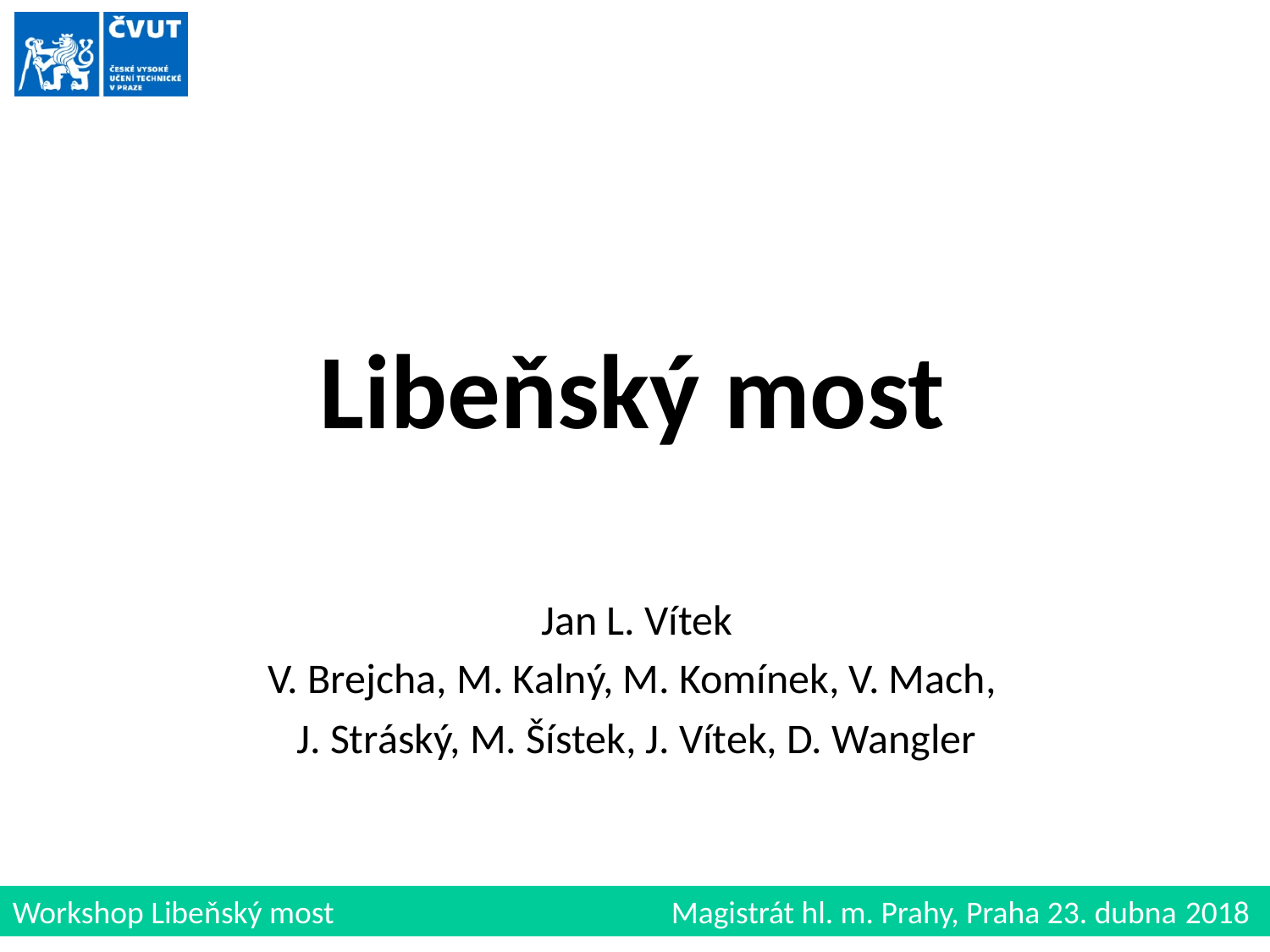

# Libeňský most
Jan L. Vítek
V. Brejcha, M. Kalný, M. Komínek, V. Mach,
J. Stráský, M. Šístek, J. Vítek, D. Wangler